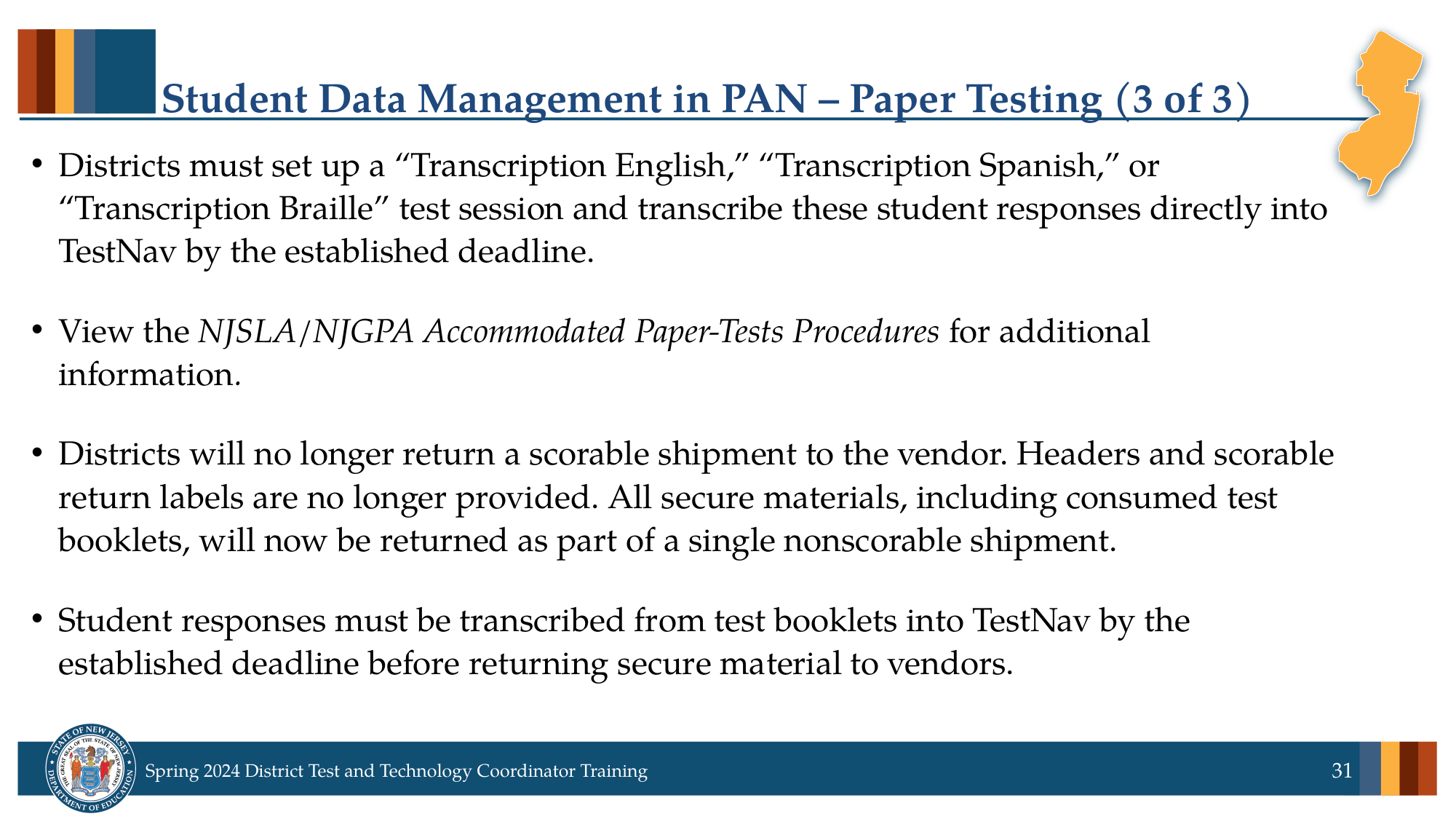

# Student Data Management in PAN – Paper Testing (3 of 3)
Districts must set up a “Transcription English,” “Transcription Spanish,” or “Transcription Braille” test session and transcribe these student responses directly into TestNav by the established deadline.
View the NJSLA/NJGPA Accommodated Paper-Tests Procedures for additional information.
Districts will no longer return a scorable shipment to the vendor. Headers and scorable return labels are no longer provided. All secure materials, including consumed test booklets, will now be returned as part of a single nonscorable shipment.
Student responses must be transcribed from test booklets into TestNav by the established deadline before returning secure material to vendors.

31